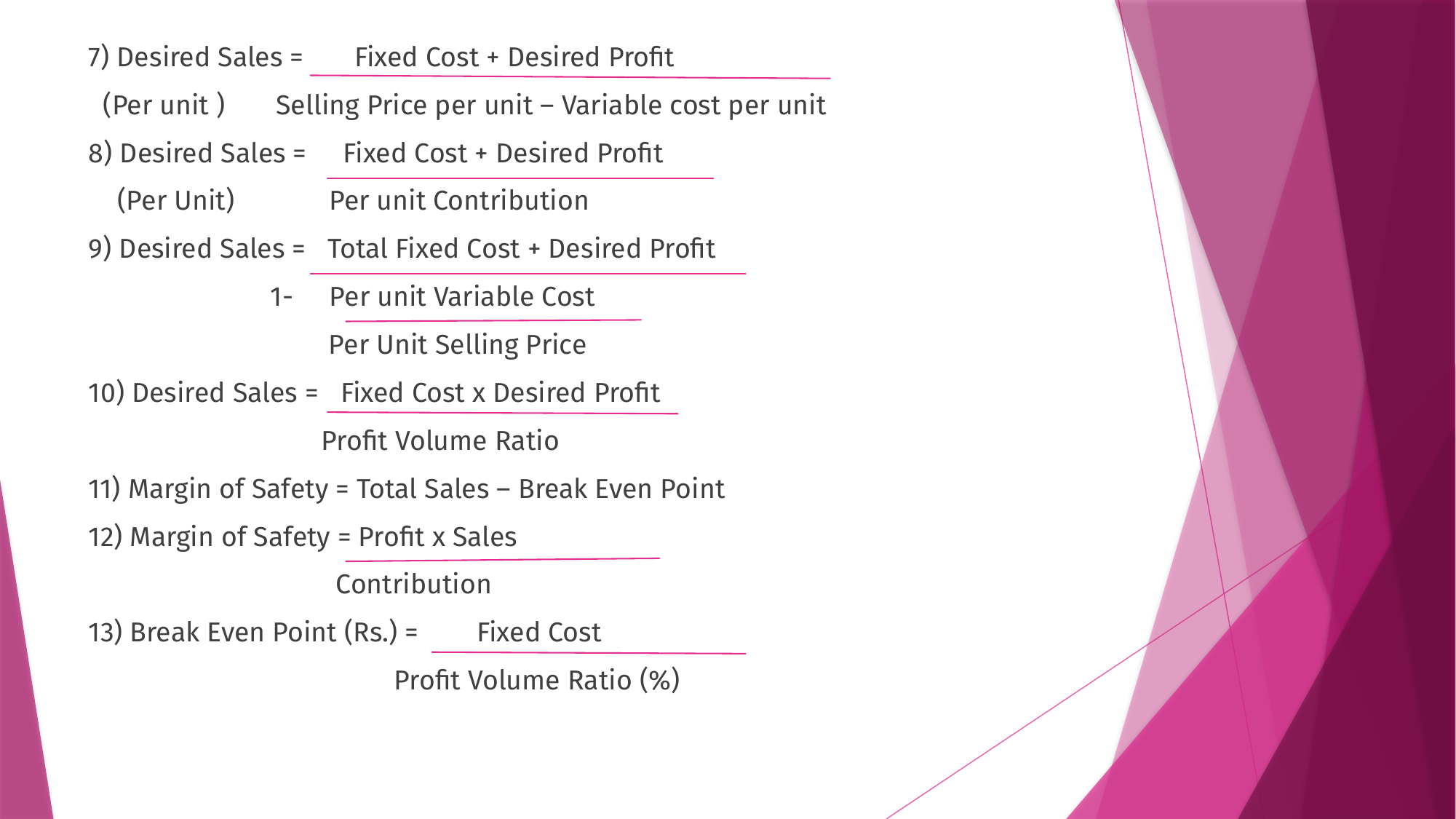

7) Desired Sales =       Fixed Cost + Desired Profit
  (Per unit )       Selling Price per unit – Variable cost per unit
8) Desired Sales =     Fixed Cost + Desired Profit
    (Per Unit)             Per unit Contribution
9) Desired Sales =   Total Fixed Cost + Desired Profit
                         1-     Per unit Variable Cost
                                 Per Unit Selling Price
10) Desired Sales =   Fixed Cost x Desired Profit
                                Profit Volume Ratio
11) Margin of Safety = Total Sales – Break Even Point
12) Margin of Safety = Profit x Sales
                                  Contribution
13) Break Even Point (Rs.) =        Fixed Cost
                                          Profit Volume Ratio (%)